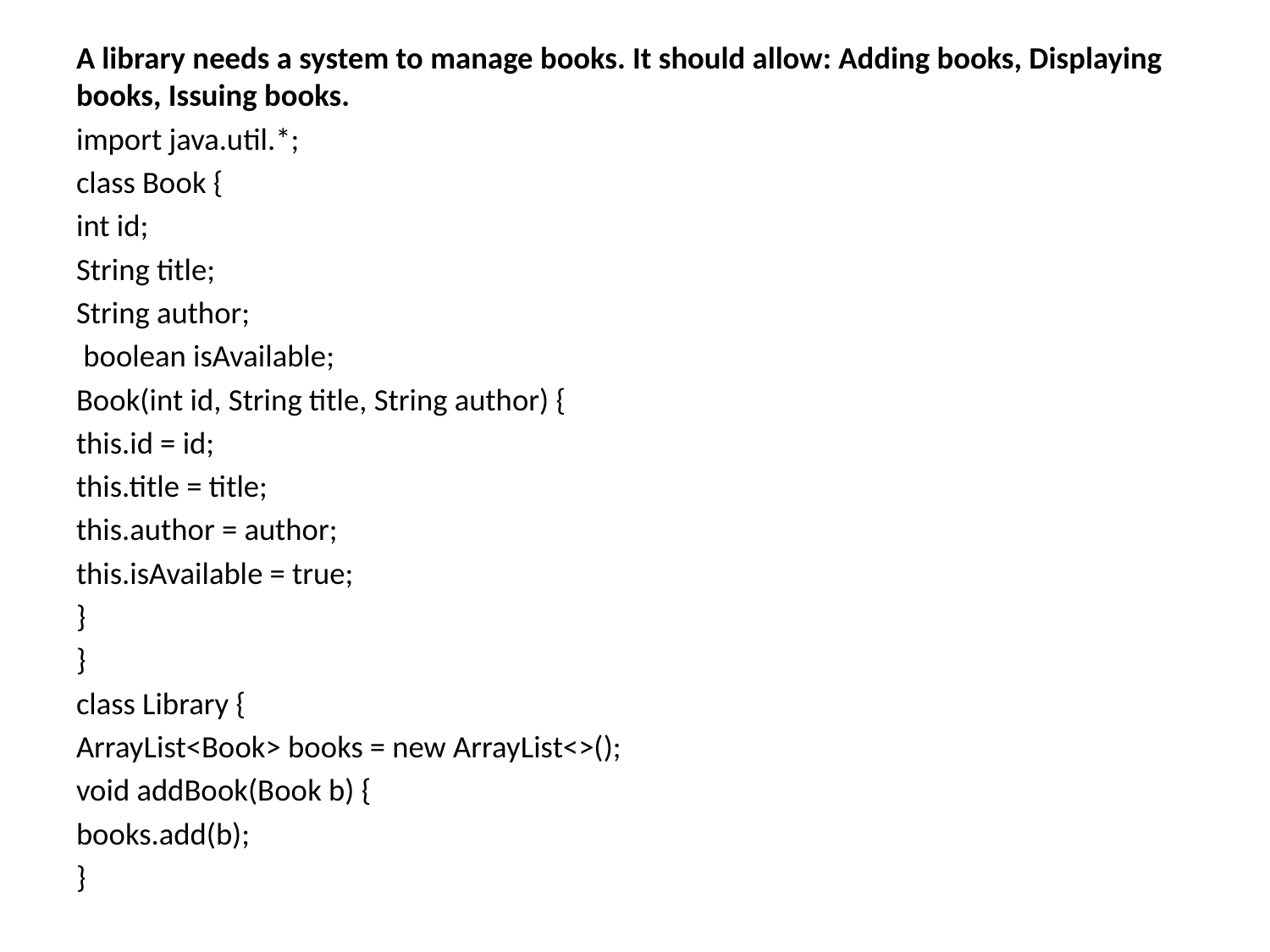

A library needs a system to manage books. It should allow: Adding books, Displaying books, Issuing books.
import java.util.*;
class Book {
int id;
String title;
String author;
 boolean isAvailable;
Book(int id, String title, String author) {
this.id = id;
this.title = title;
this.author = author;
this.isAvailable = true;
}
}
class Library {
ArrayList<Book> books = new ArrayList<>();
void addBook(Book b) {
books.add(b);
}